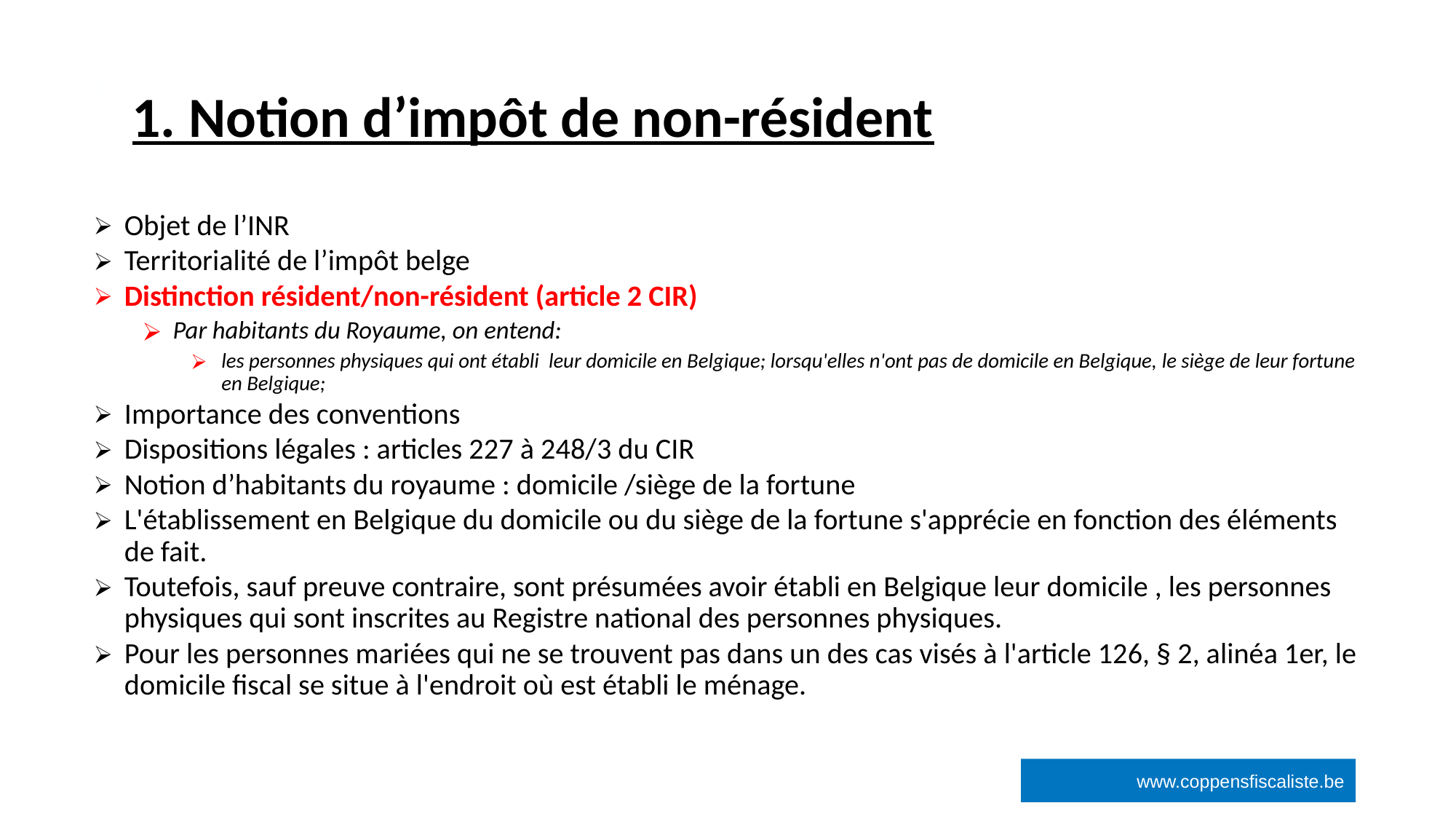

# 1. Notion d’impôt de non-résident
16

Objet de l’INR
Territorialité de l’impôt belge
Distinction résident/non-résident (article 2 CIR)
Par habitants du Royaume, on entend:
les personnes physiques qui ont établi  leur domicile en Belgique; lorsqu'elles n'ont pas de domicile en Belgique, le siège de leur fortune en Belgique;
Importance des conventions
Dispositions légales : articles 227 à 248/3 du CIR
Notion d’habitants du royaume : domicile /siège de la fortune
L'établissement en Belgique du domicile ou du siège de la fortune s'apprécie en fonction des éléments de fait.
Toutefois, sauf preuve contraire, sont présumées avoir établi en Belgique leur domicile , les personnes physiques qui sont inscrites au Registre national des personnes physiques.
Pour les personnes mariées qui ne se trouvent pas dans un des cas visés à l'article 126, § 2, alinéa 1er, le domicile fiscal se situe à l'endroit où est établi le ménage.

www.coppensfiscaliste.be